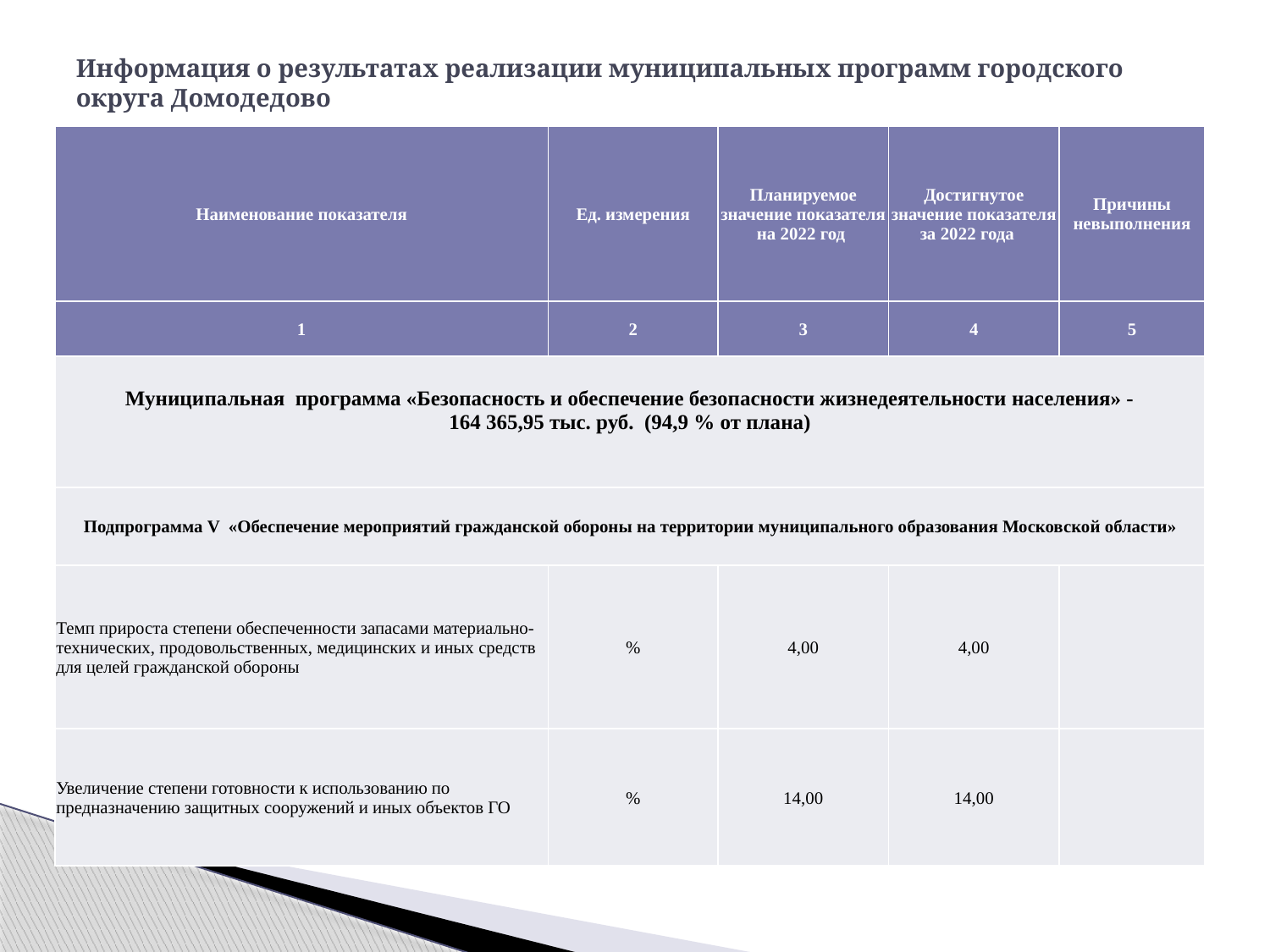

# Информация о результатах реализации муниципальных программ городского округа Домодедово
| Наименование показателя | Ед. измерения | Планируемое значение показателя на 2022 год | Достигнутое значение показателя за 2022 года | Причины невыполнения |
| --- | --- | --- | --- | --- |
| 1 | 2 | 3 | 4 | 5 |
| Муниципальная программа «Безопасность и обеспечение безопасности жизнедеятельности населения» - 164 365,95 тыс. руб. (94,9 % от плана) |  |  |  |  |
| Подпрограмма V «Обеспечение мероприятий гражданской обороны на территории муниципального образования Московской области» |  |  |  |  |
| Темп прироста степени обеспеченности запасами материально-технических, продовольственных, медицинских и иных средств для целей гражданской обороны | % | 4,00 | 4,00 |  |
| Увеличение степени готовности к использованию по предназначению защитных сооружений и иных объектов ГО | % | 14,00 | 14,00 |  |